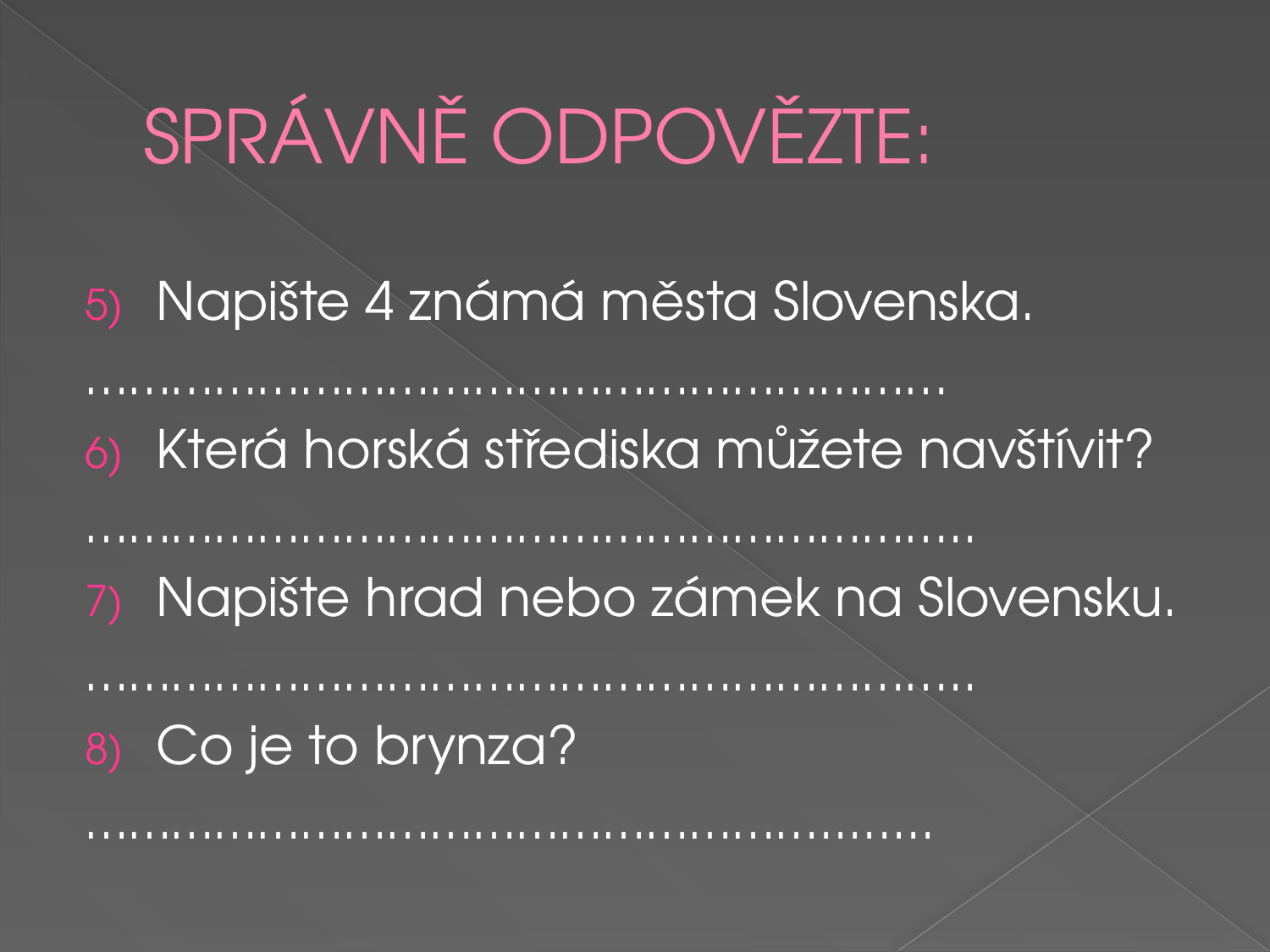

# SPRÁVNĚ ODPOVĚZTE:
Napište 4 známá města Slovenska.
……………………………………………………
Která horská střediska můžete navštívit?
……………………………………………………..
Napište hrad nebo zámek na Slovensku.
……………………………………………………..
Co je to brynza?
……………………………………………........